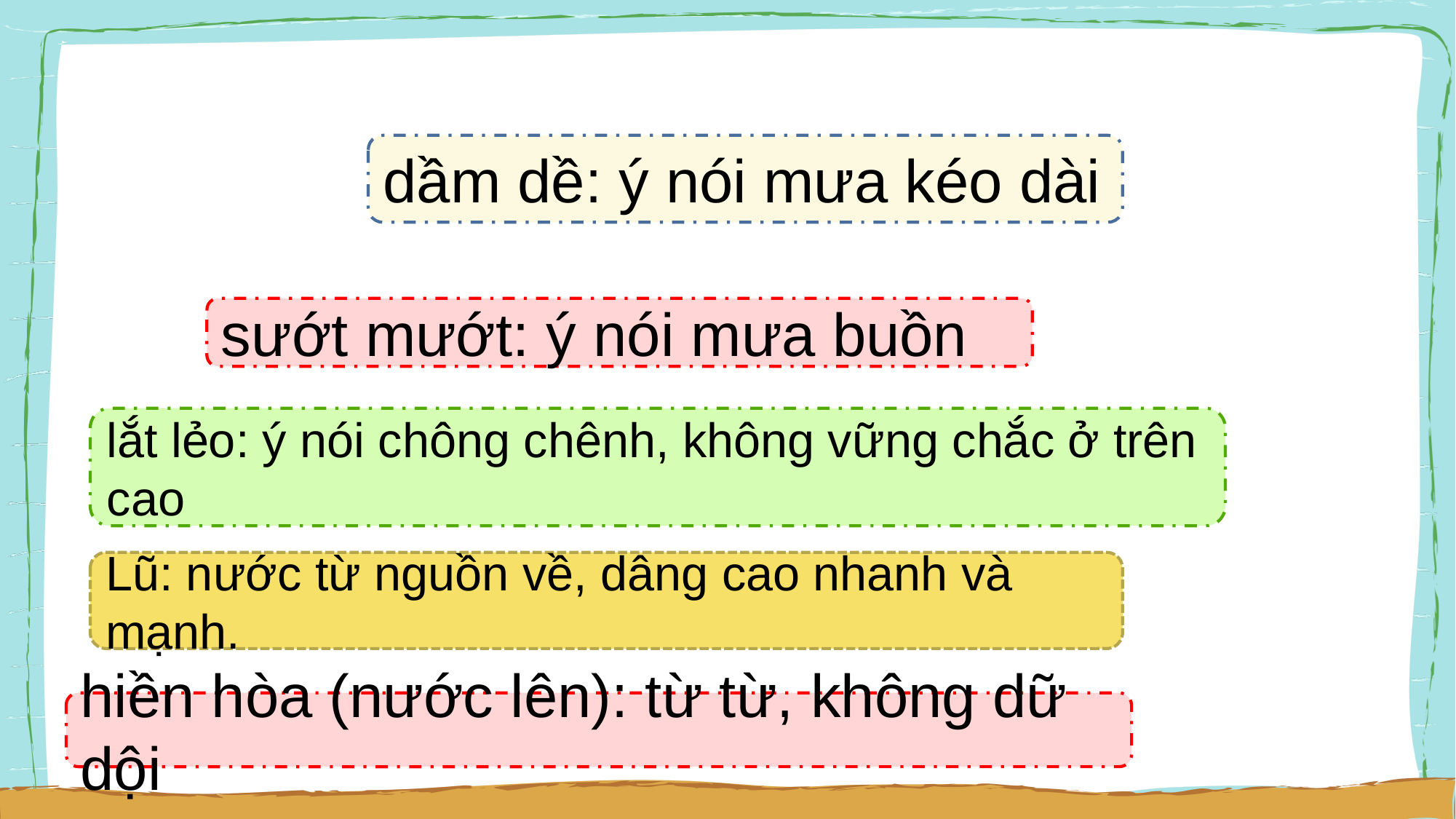

dầm dề: ý nói mưa kéo dài
sướt mướt: ý nói mưa buồn
lắt lẻo: ý nói chông chênh, không vững chắc ở trên cao
Lũ: nước từ nguồn về, dâng cao nhanh và mạnh.
hiền hòa (nước lên): từ từ, không dữ dội